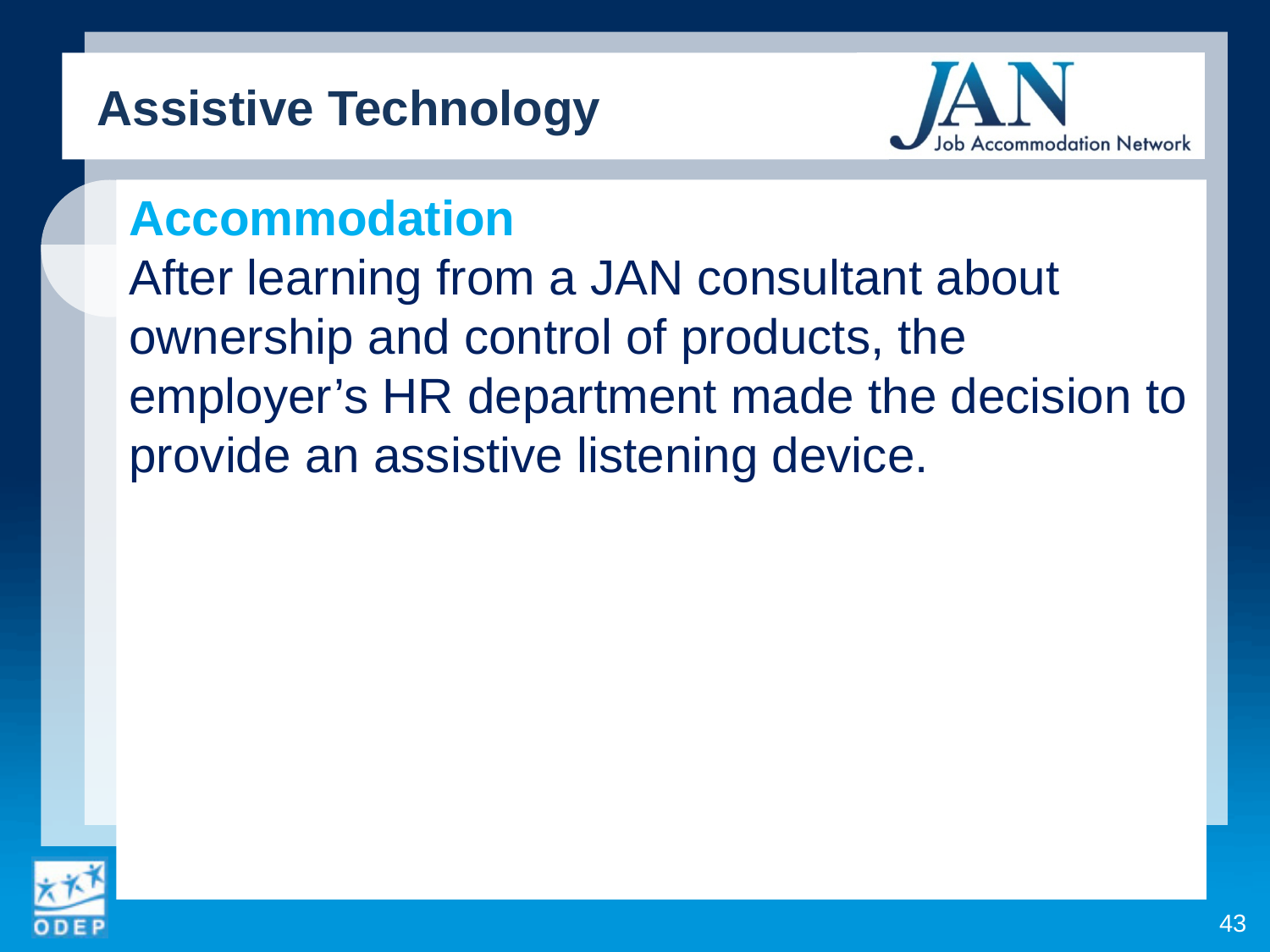

Assistive Technology
Accommodation
After learning from a JAN consultant about ownership and control of products, the employer’s HR department made the decision to provide an assistive listening device.

43